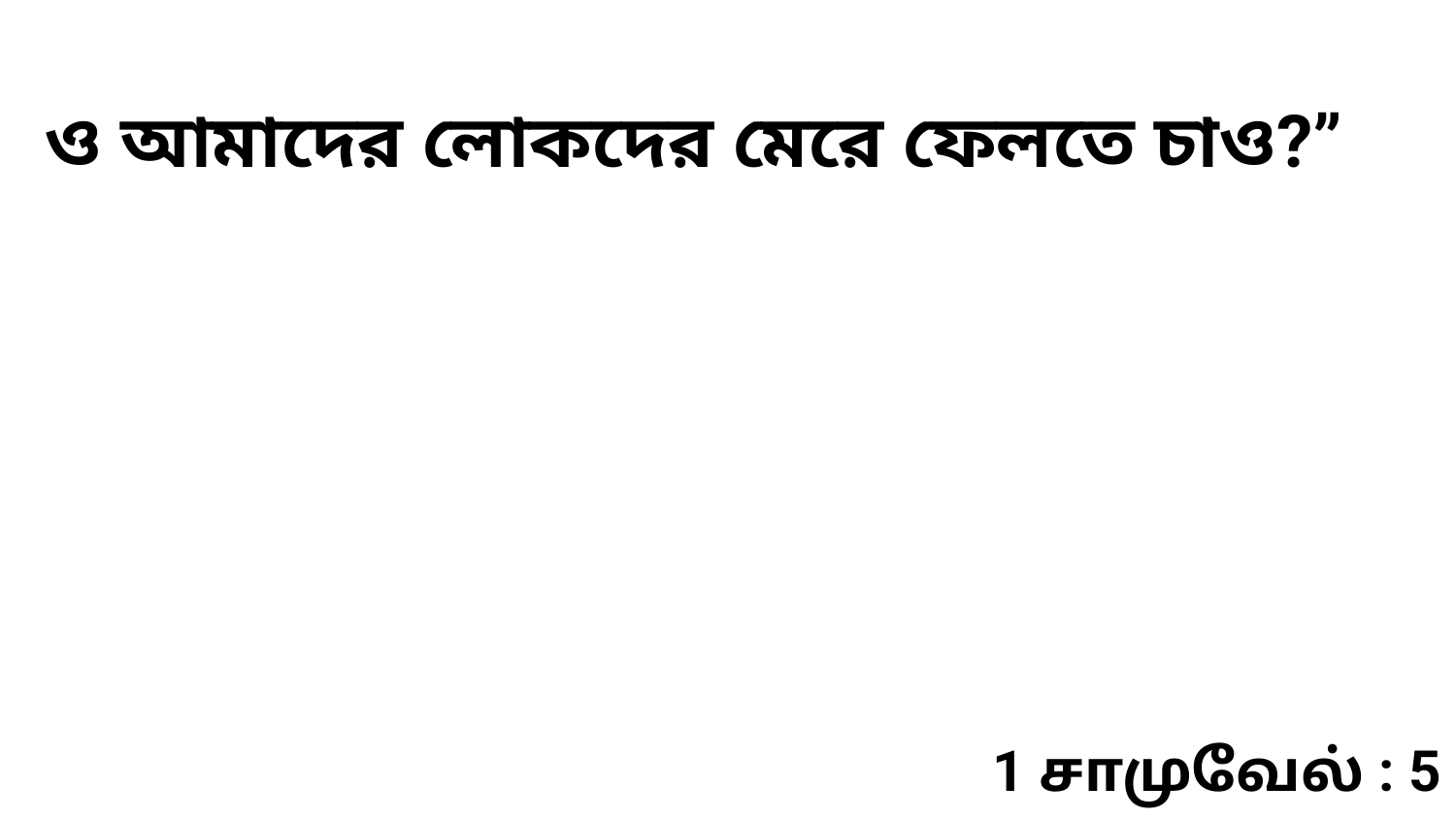

ও আমাদের লোকদের মেরে ফেলতে চাও?”
1 சாமுவேல் : 5